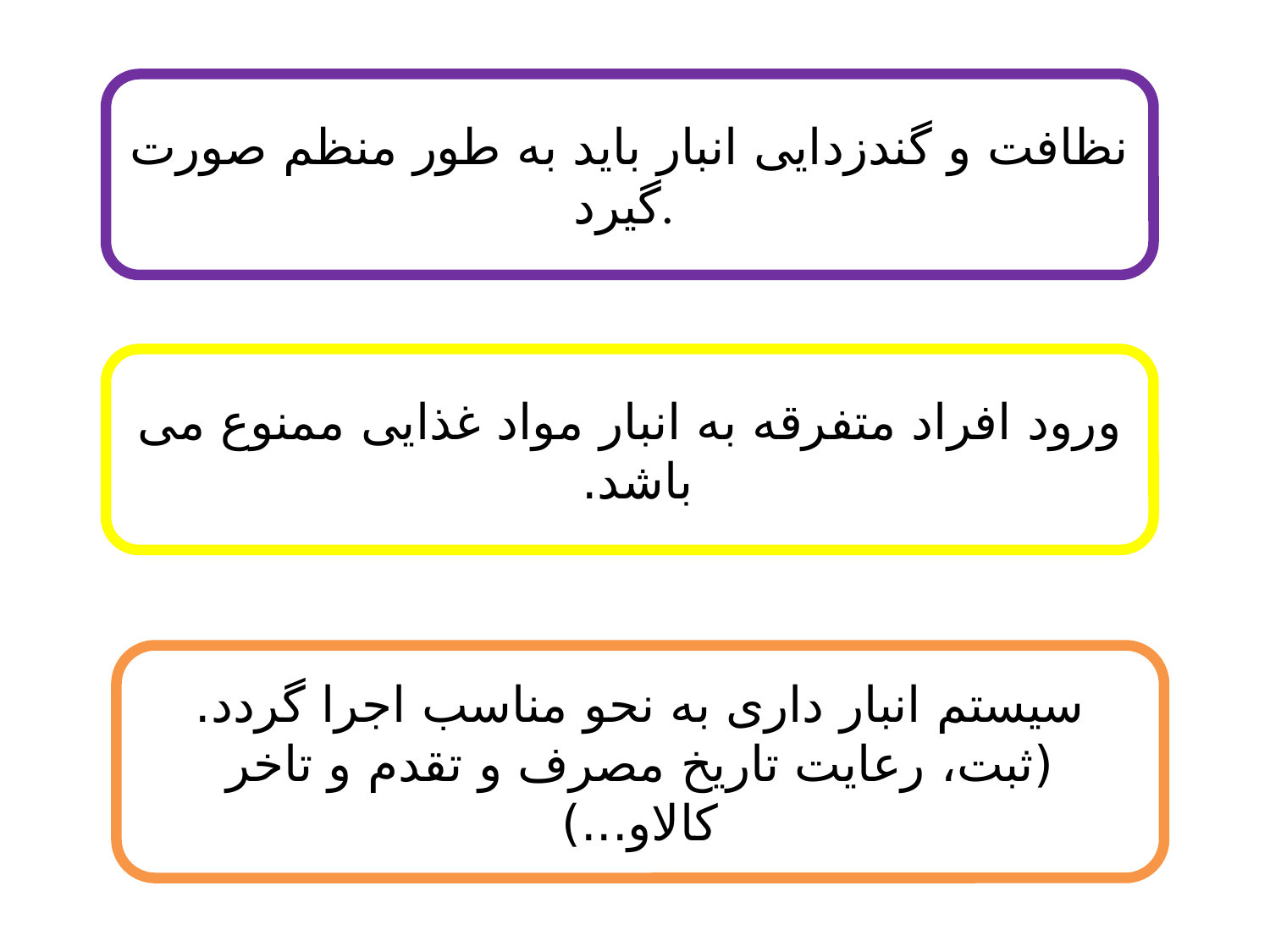

نظافت و گندزدایی انبار باید به طور منظم صورت گیرد.
ورود افراد متفرقه به انبار مواد غذایی ممنوع می باشد.
سیستم انبار داری به نحو مناسب اجرا گردد. (ثبت، رعایت تاریخ مصرف و تقدم و تاخر کالاو...)